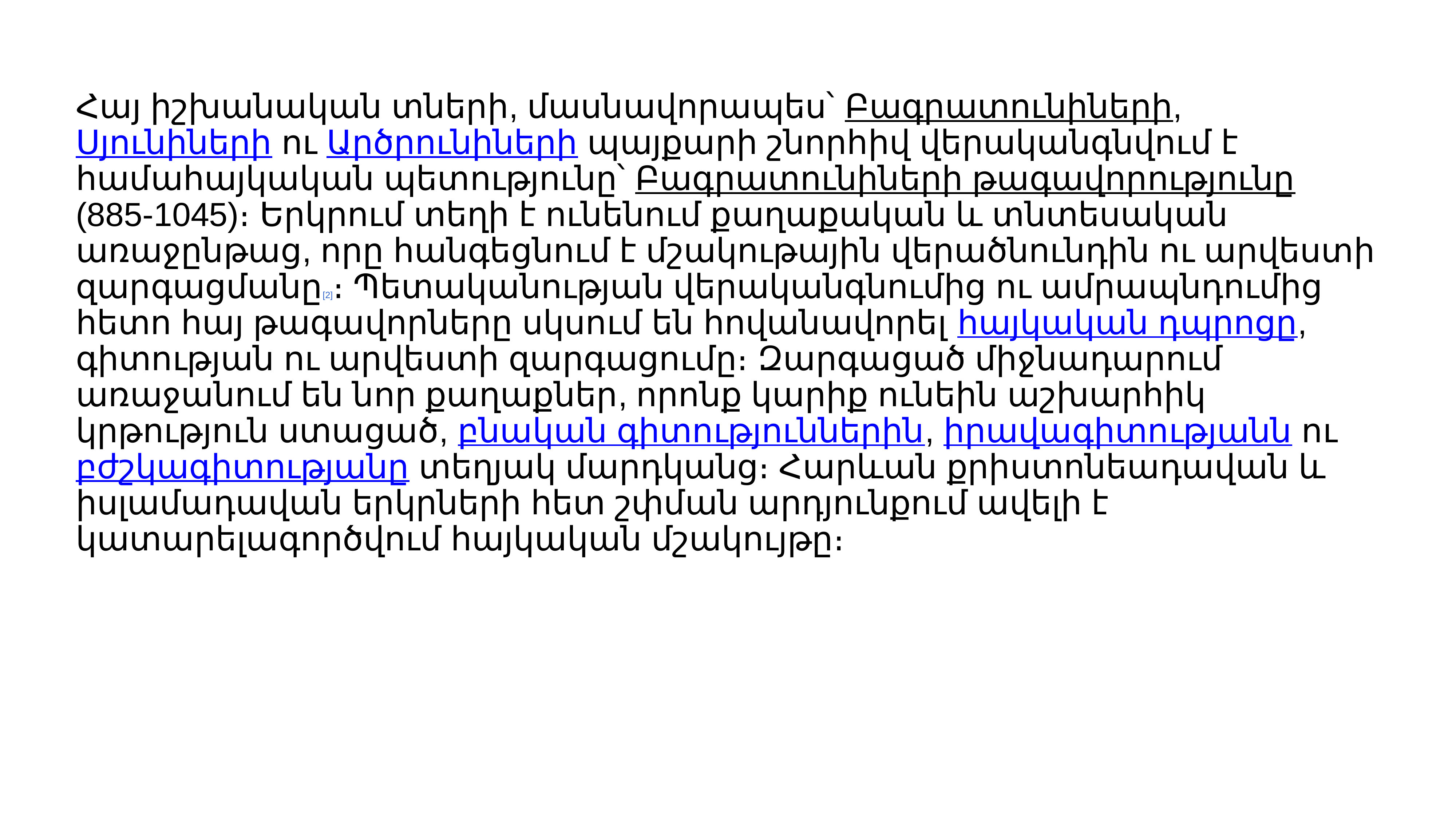

Հայ իշխանական տների, մասնավորապես՝ Բագրատունիների, Սյունիների ու Արծրունիների պայքարի շնորհիվ վերականգնվում է համահայկական պետությունը՝ Բագրատունիների թագավորությունը (885-1045)։ Երկրում տեղի է ունենում քաղաքական և տնտեսական առաջընթաց, որը հանգեցնում է մշակութային վերածնունդին ու արվեստի զարգացմանը[2]։ Պետականության վերականգնումից ու ամրապնդումից հետո հայ թագավորները սկսում են հովանավորել հայկական դպրոցը, գիտության ու արվեստի զարգացումը։ Զարգացած միջնադարում առաջանում են նոր քաղաքներ, որոնք կարիք ունեին աշխարհիկ կրթություն ստացած, բնական գիտություններին, իրավագիտությանն ու բժշկագիտությանը տեղյակ մարդկանց։ Հարևան քրիստոնեադավան և իսլամադավան երկրների հետ շփման արդյունքում ավելի է կատարելագործվում հայկական մշակույթը։